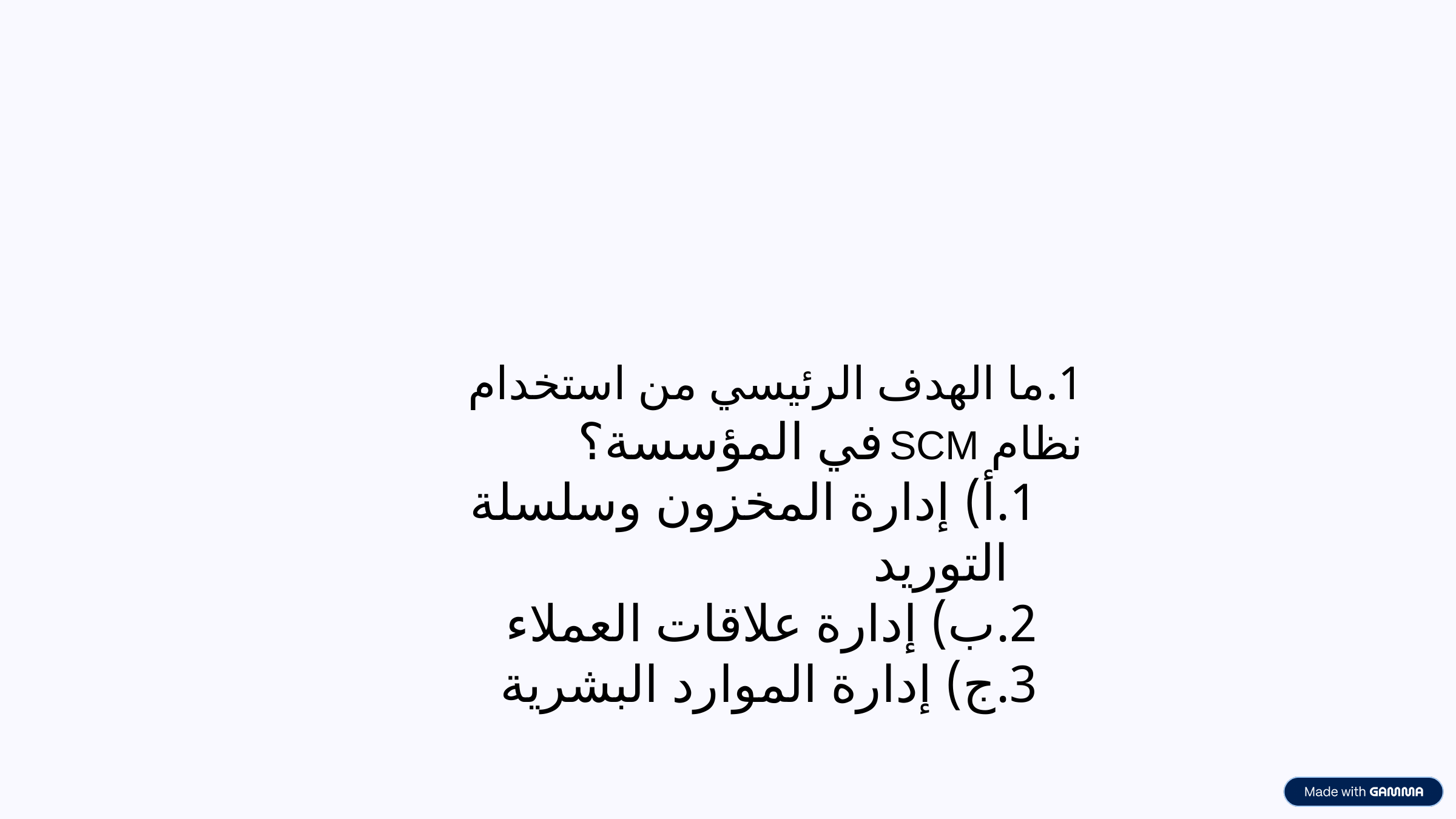

ما الهدف الرئيسي من استخدام نظام SCM في المؤسسة؟
أ) إدارة المخزون وسلسلة التوريد
ب) إدارة علاقات العملاء
ج) إدارة الموارد البشرية